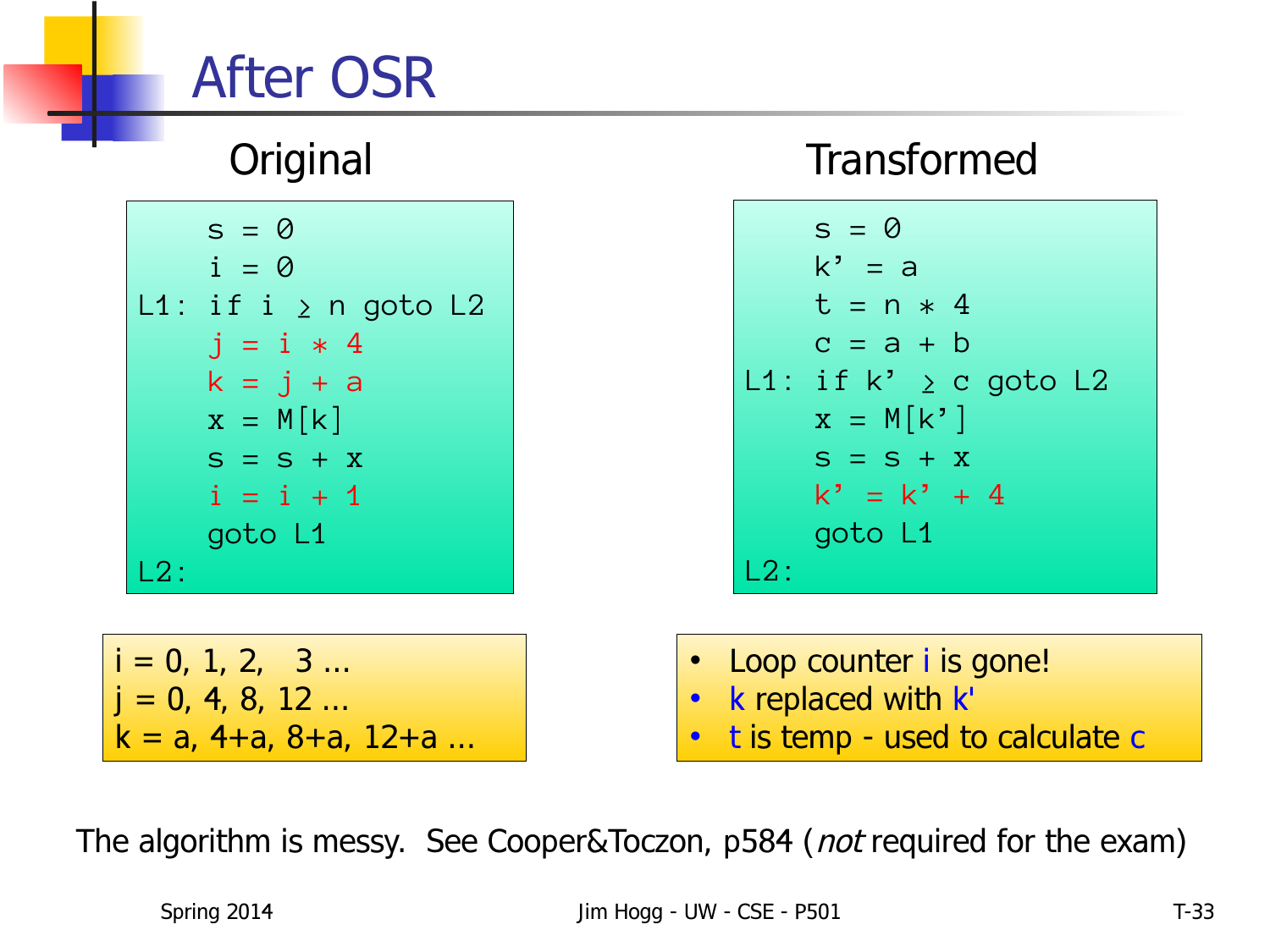

# After OSR
Transformed
Original
    s = 0
    k’ = a
    t = n * 4
    c = a + b
L1: if k’ ≥ c goto L2
    x = M[k’]
    s = s + x
    k’ = k’ + 4
    goto L1
L2:
    s = 0
    i = 0
L1: if i ≥ n goto L2
    j = i * 4
    k = j + a
    x = M[k]
    s = s + x
    i = i + 1
    goto L1
L2:
i = 0, 1, 2,   3 ...
j = 0, 4, 8, 12 ...
k = a, 4+a, 8+a, 12+a ...
Loop counter i is gone!
k replaced with k'
t is temp - used to calculate c
The algorithm is messy.  See Cooper&Toczon, p584 (not required for the exam)
Spring 2014
Jim Hogg - UW - CSE - P501
T-33